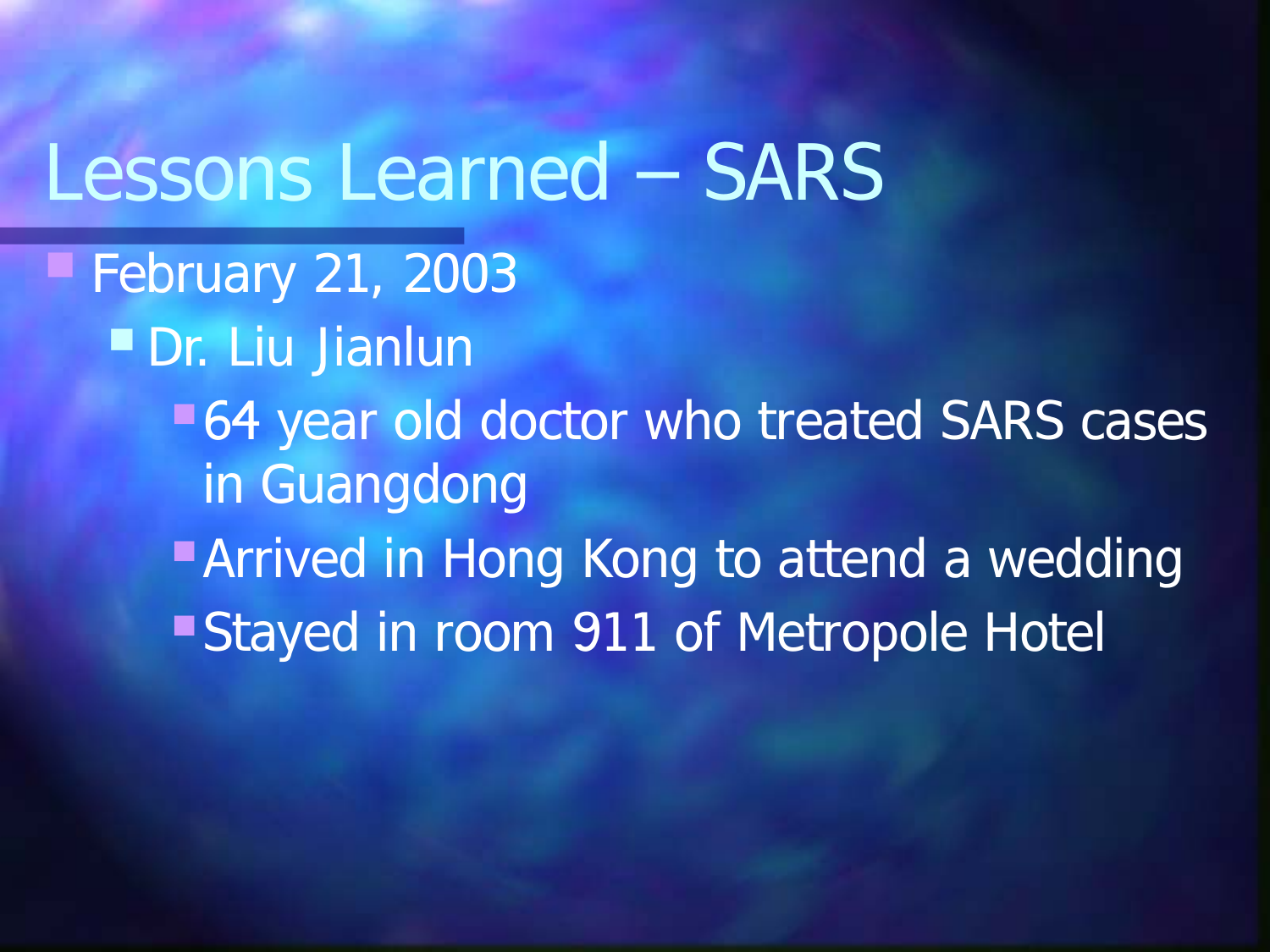

# Lessons Learned – SARS
February 21, 2003
Dr. Liu Jianlun
64 year old doctor who treated SARS cases in Guangdong
Arrived in Hong Kong to attend a wedding
Stayed in room 911 of Metropole Hotel